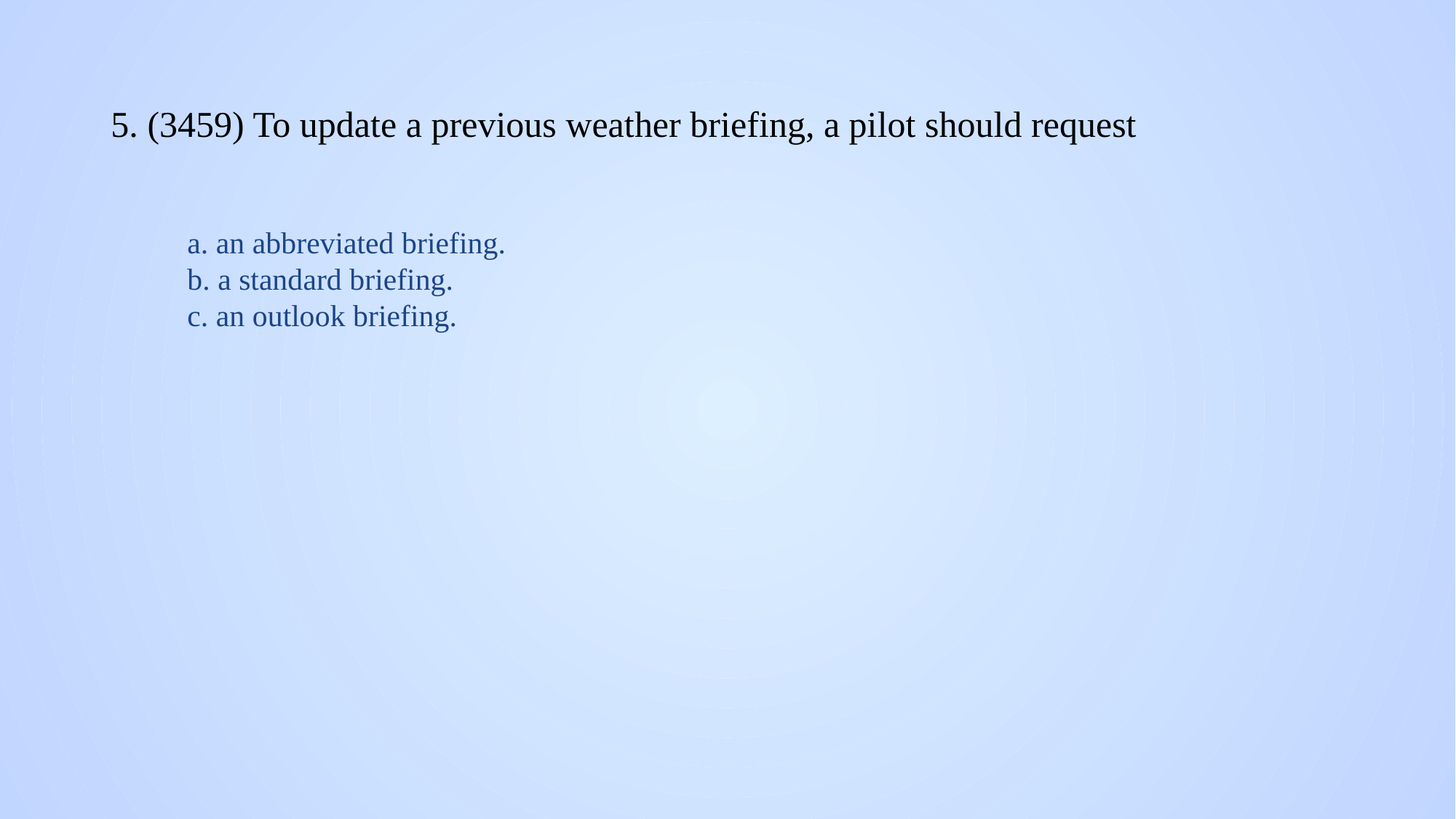

# 5. (3459) To update a previous weather briefing, a pilot should request
a. an abbreviated briefing.
b. a standard briefing.
c. an outlook briefing.